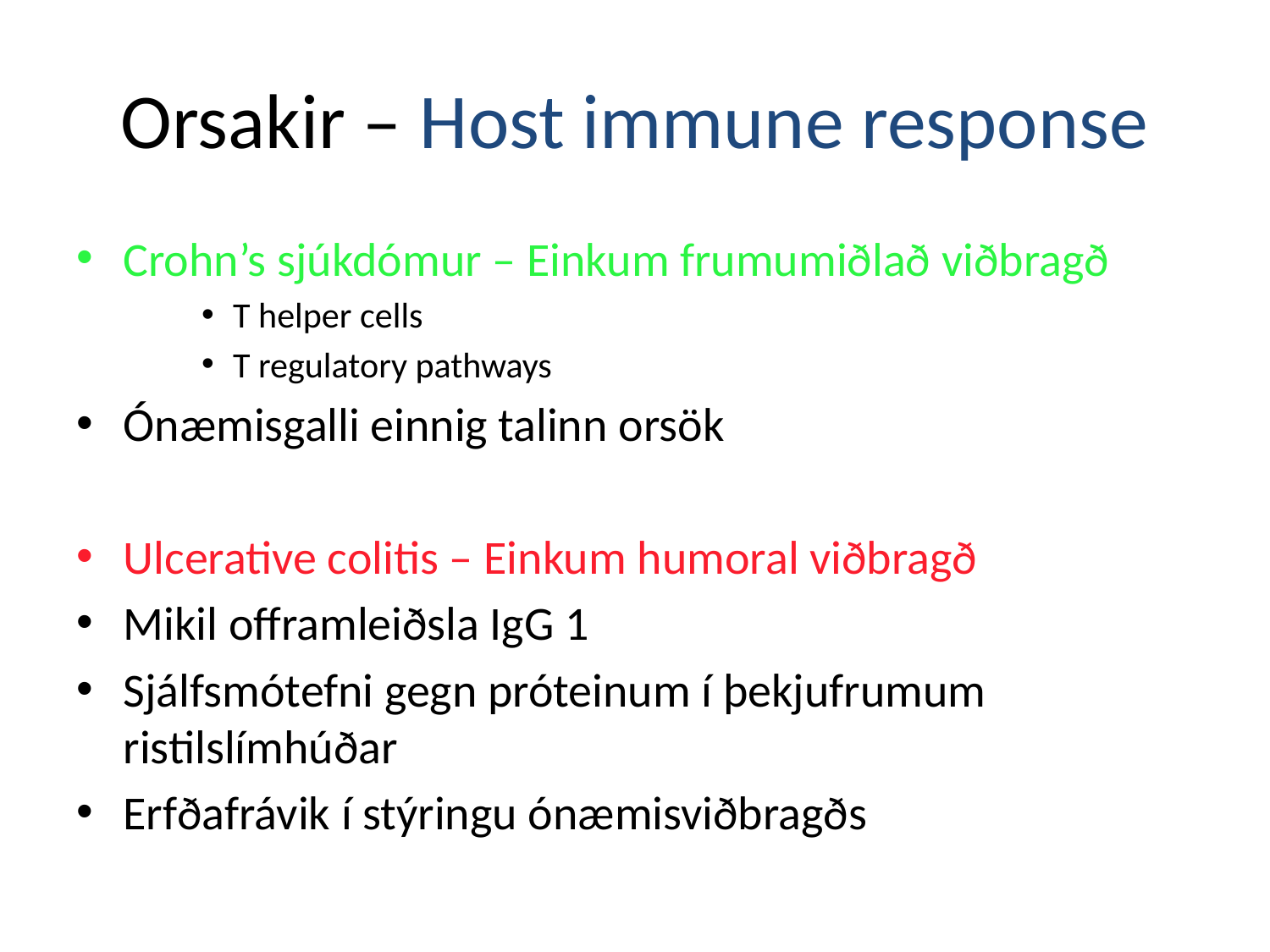

# Orsakir – Host immune response
Crohn’s sjúkdómur – Einkum frumumiðlað viðbragð
T helper cells
T regulatory pathways
Ónæmisgalli einnig talinn orsök

Ulcerative colitis – Einkum humoral viðbragð
Mikil offramleiðsla IgG 1
Sjálfsmótefni gegn próteinum í þekjufrumum ristilslímhúðar
Erfðafrávik í stýringu ónæmisviðbragðs